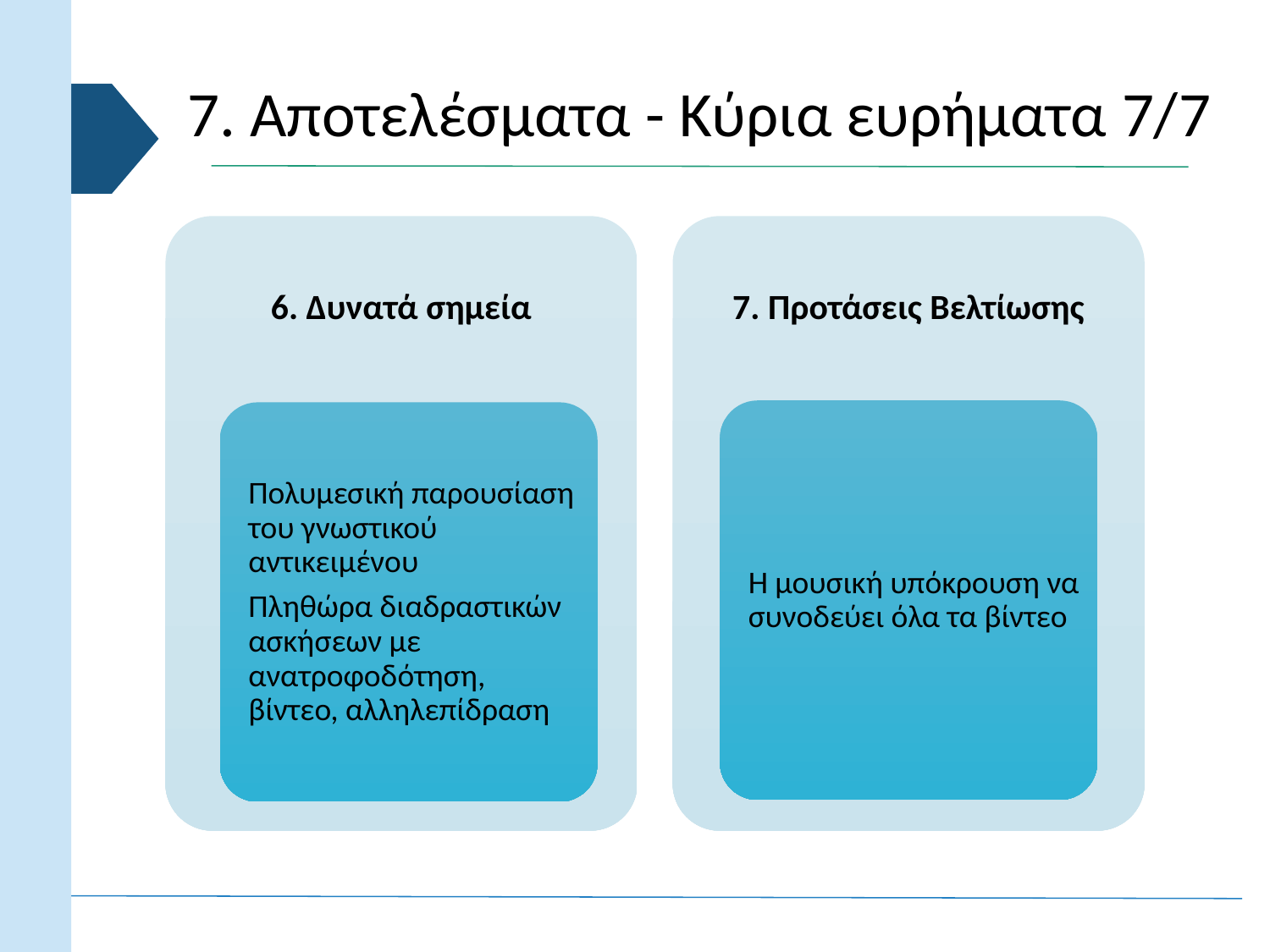

# 7. Αποτελέσματα - Κύρια ευρήματα 7/7
 6. Δυνατά σημεία
Πολυμεσική παρουσίαση του γνωστικού αντικειμένου
Πληθώρα διαδραστικών ασκήσεων με ανατροφοδότηση, βίντεο, αλληλεπίδραση
7. Προτάσεις Βελτίωσης
Η μουσική υπόκρουση να συνοδεύει όλα τα βίντεο